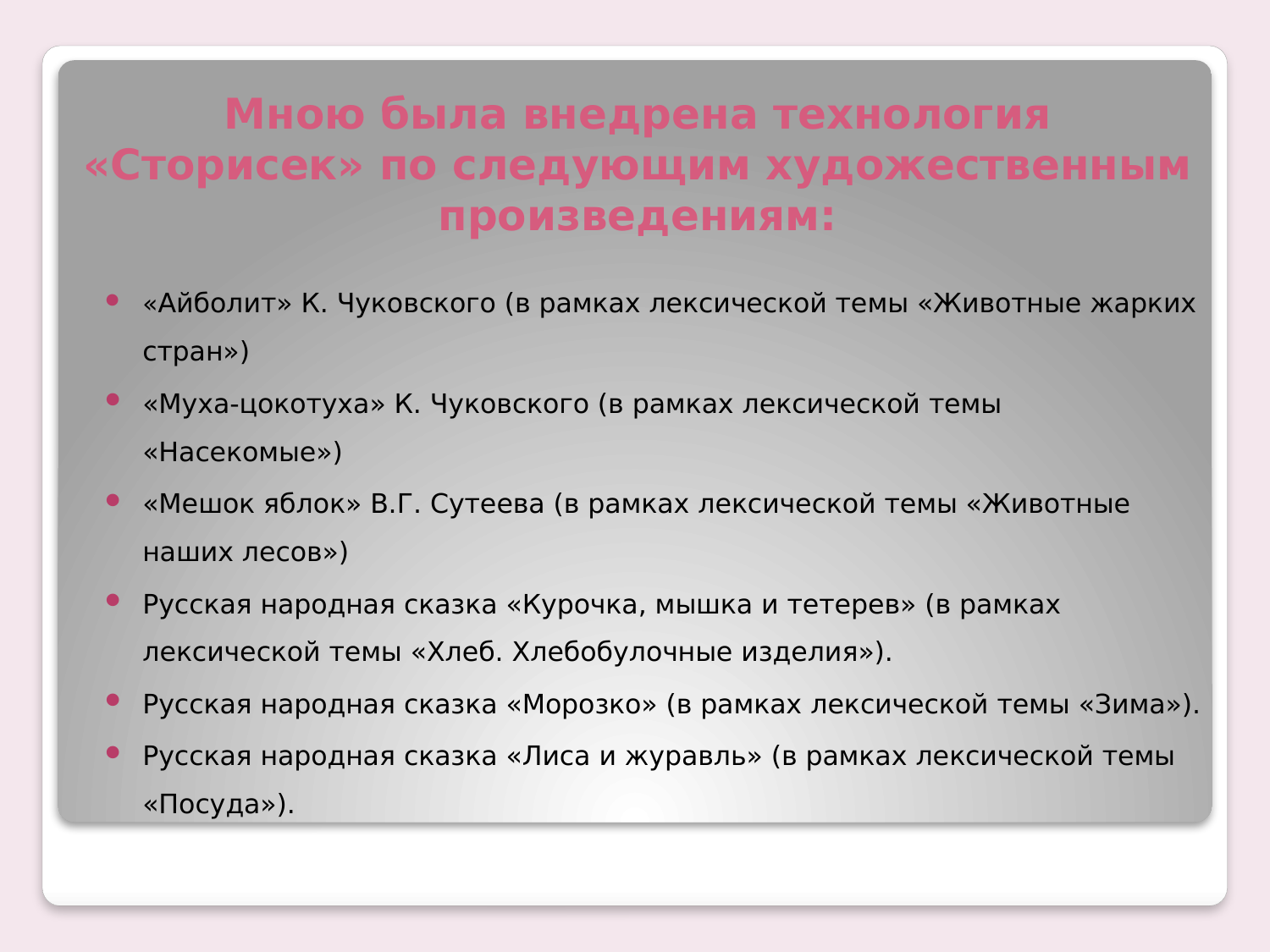

# Мною была внедрена технология «Сторисек» по следующим художественным произведениям:
«Айболит» К. Чуковского (в рамках лексической темы «Животные жарких стран»)
«Муха-цокотуха» К. Чуковского (в рамках лексической темы «Насекомые»)
«Мешок яблок» В.Г. Сутеева (в рамках лексической темы «Животные наших лесов»)
Русская народная сказка «Курочка, мышка и тетерев» (в рамках лексической темы «Хлеб. Хлебобулочные изделия»).
Русская народная сказка «Морозко» (в рамках лексической темы «Зима»).
Русская народная сказка «Лиса и журавль» (в рамках лексической темы «Посуда»).